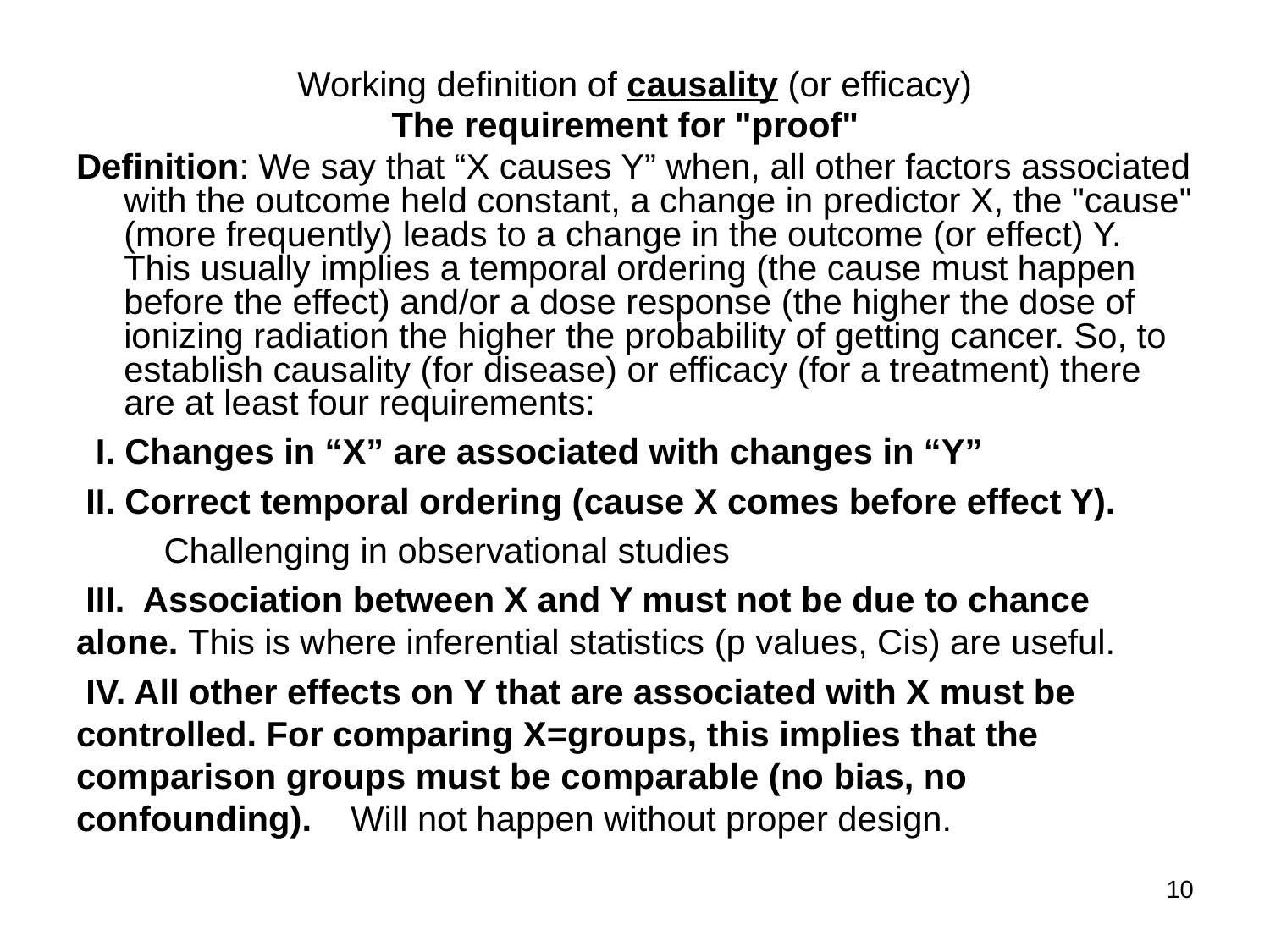

Working definition of causality (or efficacy)
  The requirement for "proof"
Definition: We say that “X causes Y” when, all other factors associated with the outcome held constant, a change in predictor X, the "cause" (more frequently) leads to a change in the outcome (or effect) Y.  This usually implies a temporal ordering (the cause must happen before the effect) and/or a dose response (the higher the dose of ionizing radiation the higher the probability of getting cancer. So, to establish causality (for disease) or efficacy (for a treatment) there are at least four requirements:
  I. Changes in “X” are associated with changes in “Y”
 II. Correct temporal ordering (cause X comes before effect Y).
         Challenging in observational studies
 III.  Association between X and Y must not be due to chance alone. This is where inferential statistics (p values, Cis) are useful.
 IV. All other effects on Y that are associated with X must be controlled. For comparing X=groups, this implies that the comparison groups must be comparable (no bias, no confounding).    Will not happen without proper design.
10